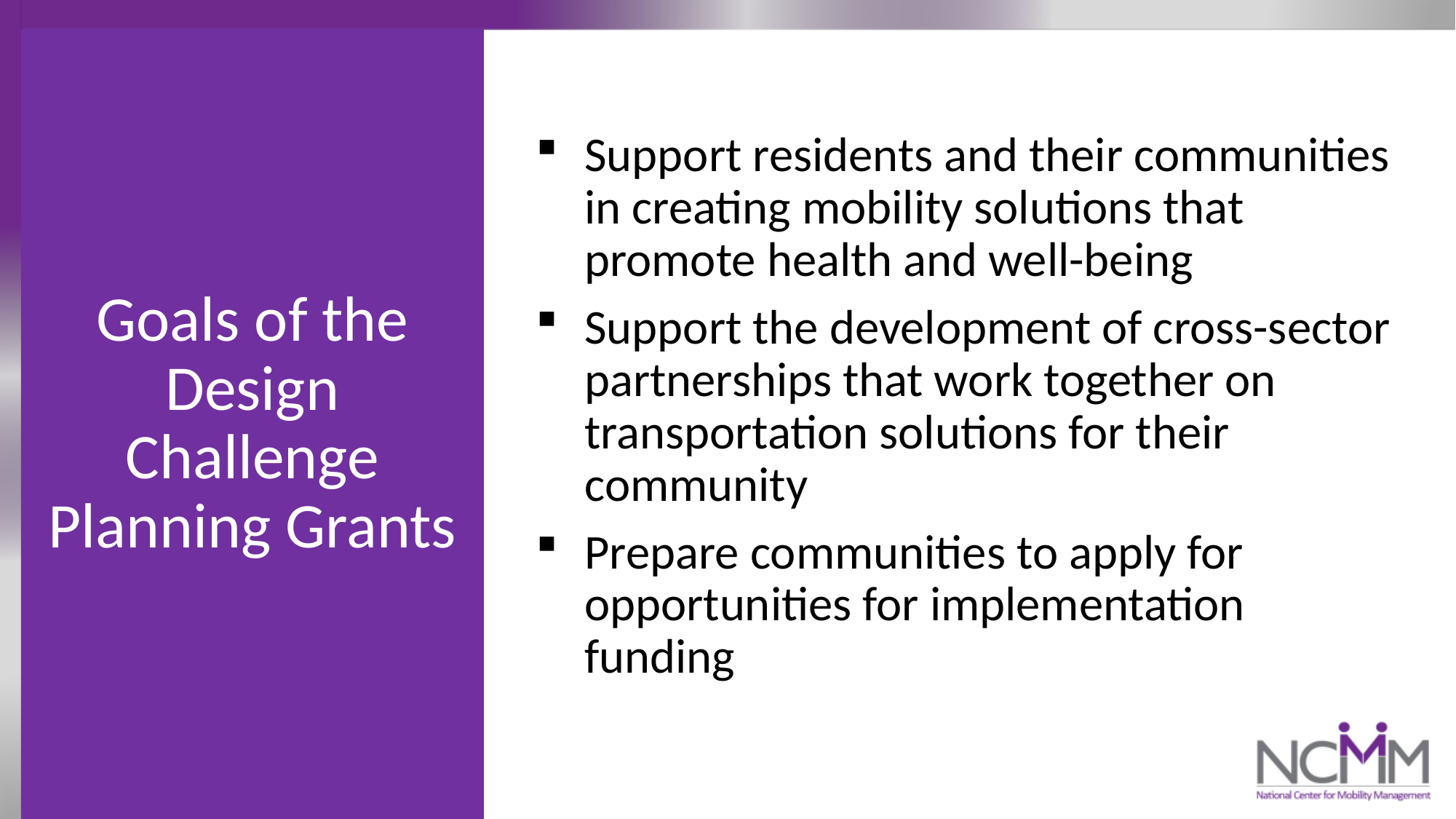

Goals of the Design Challenge Planning Grants
Support residents and their communities in creating mobility solutions that promote health and well-being
Support the development of cross-sector partnerships that work together on transportation solutions for their community
Prepare communities to apply for opportunities for implementation funding